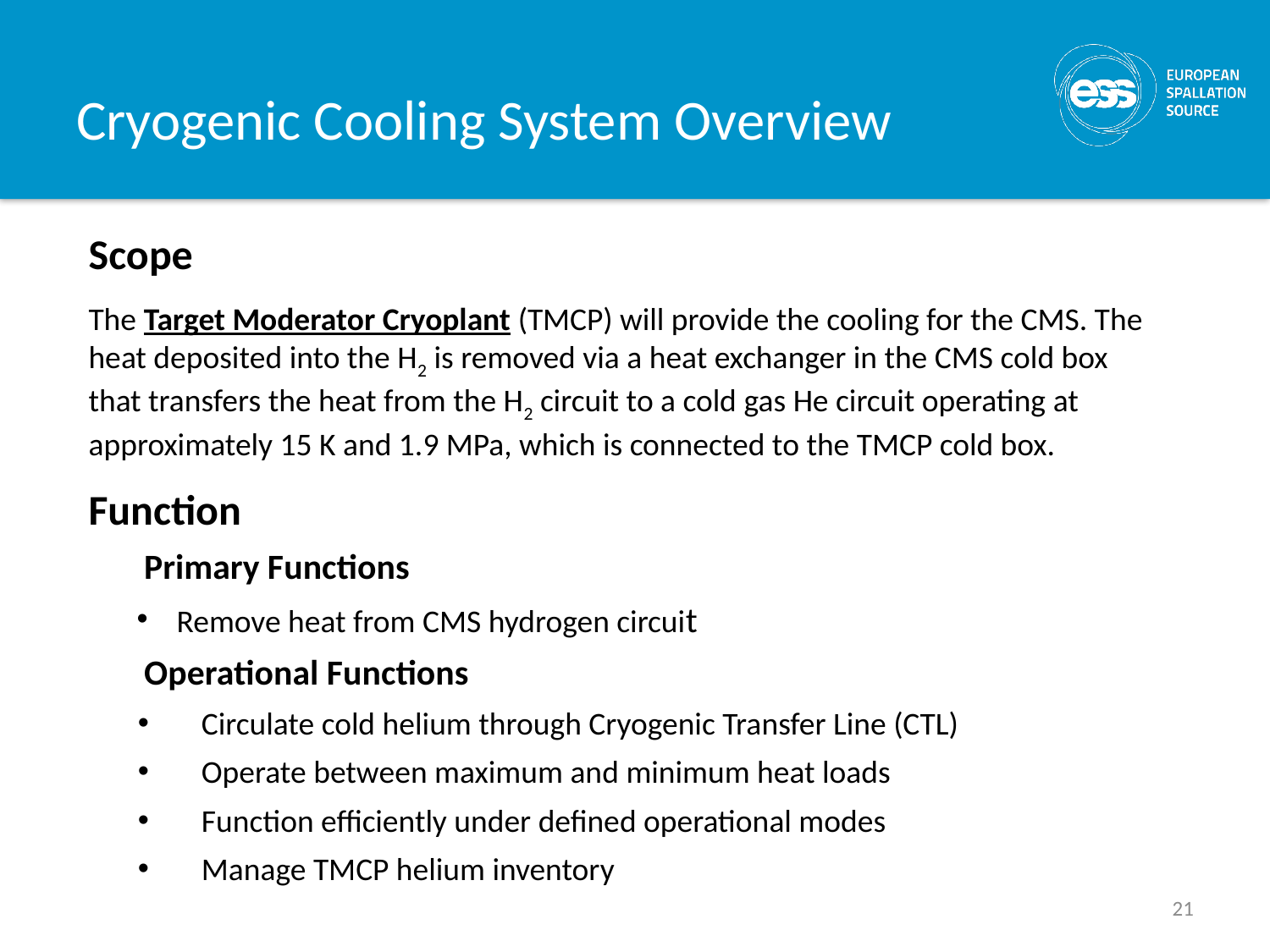

# Cryogenic Cooling System Overview
Scope
The Target Moderator Cryoplant (TMCP) will provide the cooling for the CMS. The heat deposited into the H2 is removed via a heat exchanger in the CMS cold box that transfers the heat from the H2 circuit to a cold gas He circuit operating at approximately 15 K and 1.9 MPa, which is connected to the TMCP cold box.
Function
Primary Functions
Remove heat from CMS hydrogen circuit
Operational Functions
Circulate cold helium through Cryogenic Transfer Line (CTL)
Operate between maximum and minimum heat loads
Function efficiently under defined operational modes
Manage TMCP helium inventory
21